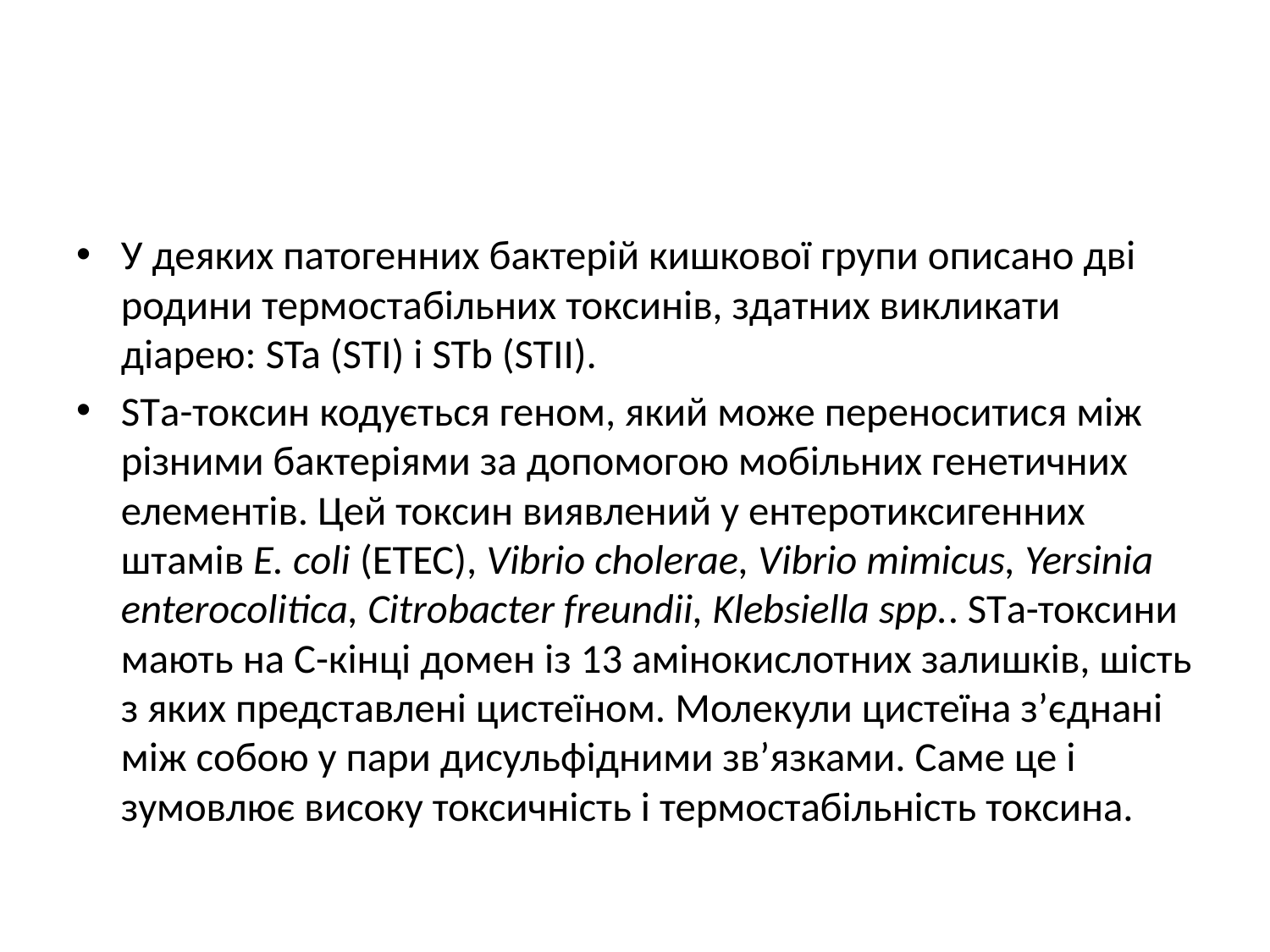

#
У деяких патогенних бактерій кишкової групи описано дві родини термостабільних токсинів, здатних викликати діарею: STa (STI) i STb (STII).
SТa-токсин кодується геном, який може переноситися між різними бактеріями за допомогою мобільних генетичних елементів. Цей токсин виявлений у ентеротиксигенних штамів E. сoli (ETEC), Vibrio cholerae, Vibrio mimicus, Yersinia enterocolitica, Citrobacter freundii, Klebsiella spp.. STа-токсини мають на С-кінці домен із 13 амінокислотних залишків, шість з яких представлені цистеїном. Молекули цистеїна з’єднані між собою у пари дисульфідними зв’язками. Саме це і зумовлює високу токсичність і термостабільність токсина.